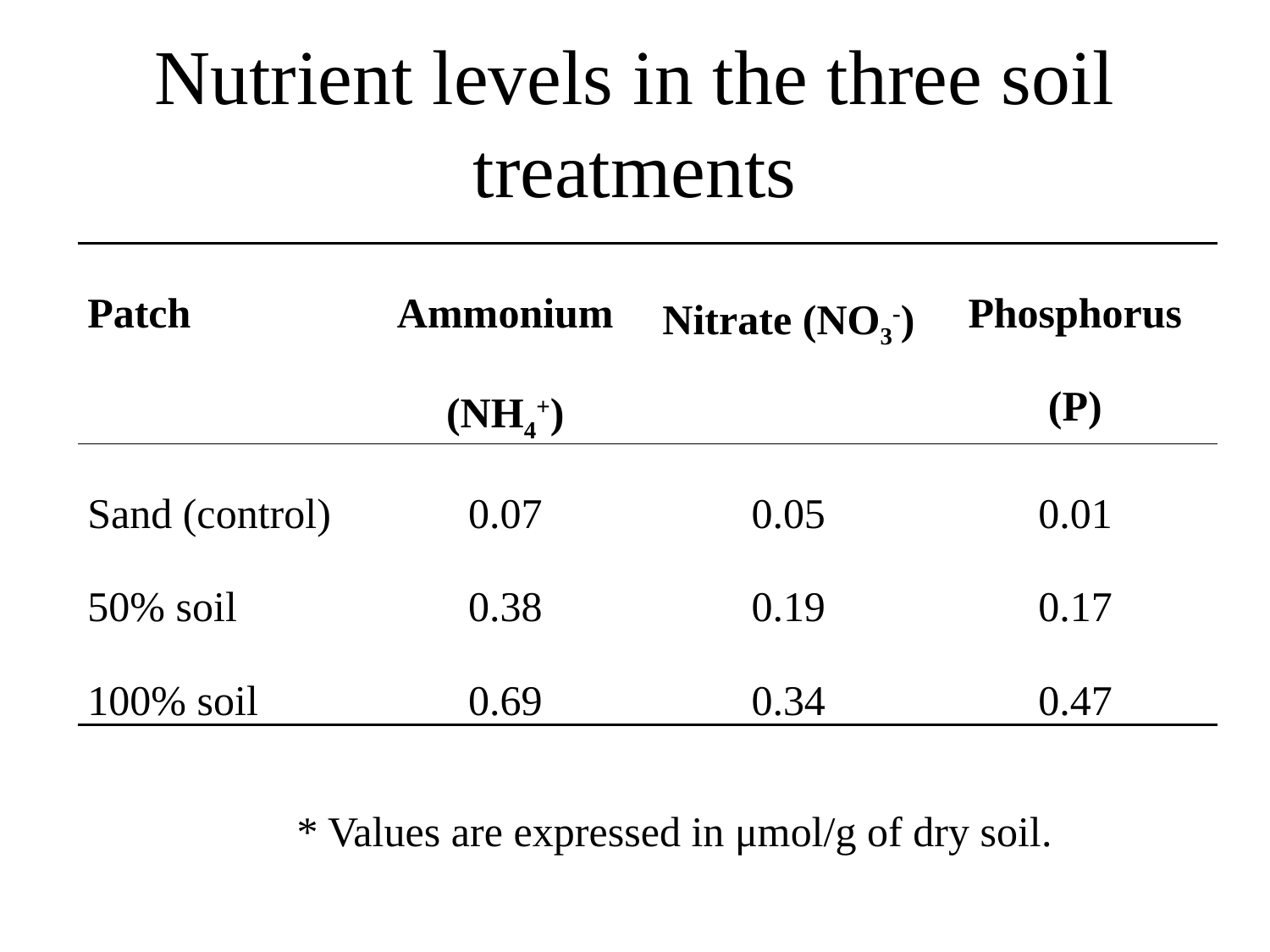

Nutrient levels in the three soil treatments
| Patch | Ammonium (NH4+) | Nitrate (NO3-) | Phosphorus (P) |
| --- | --- | --- | --- |
| Sand (control) | 0.07 | 0.05 | 0.01 |
| 50% soil | 0.38 | 0.19 | 0.17 |
| 100% soil | 0.69 | 0.34 | 0.47 |
* Values are expressed in μmol/g of dry soil.